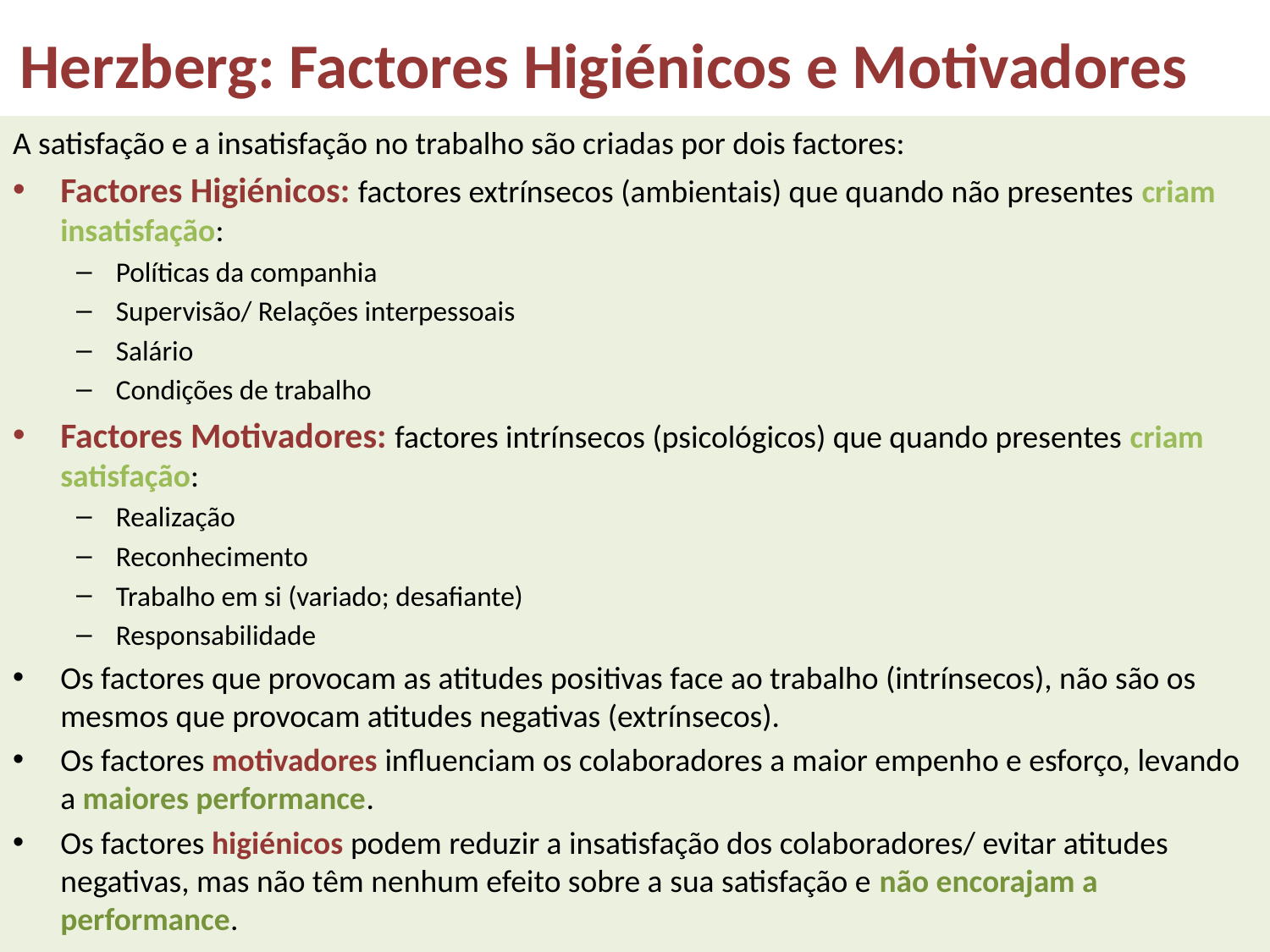

# Herzberg: Factores Higiénicos e Motivadores
A satisfação e a insatisfação no trabalho são criadas por dois factores:
Factores Higiénicos: factores extrínsecos (ambientais) que quando não presentes criam insatisfação:
Políticas da companhia
Supervisão/ Relações interpessoais
Salário
Condições de trabalho
Factores Motivadores: factores intrínsecos (psicológicos) que quando presentes criam satisfação:
Realização
Reconhecimento
Trabalho em si (variado; desafiante)
Responsabilidade
Os factores que provocam as atitudes positivas face ao trabalho (intrínsecos), não são os mesmos que provocam atitudes negativas (extrínsecos).
Os factores motivadores influenciam os colaboradores a maior empenho e esforço, levando a maiores performance.
Os factores higiénicos podem reduzir a insatisfação dos colaboradores/ evitar atitudes negativas, mas não têm nenhum efeito sobre a sua satisfação e não encorajam a performance.